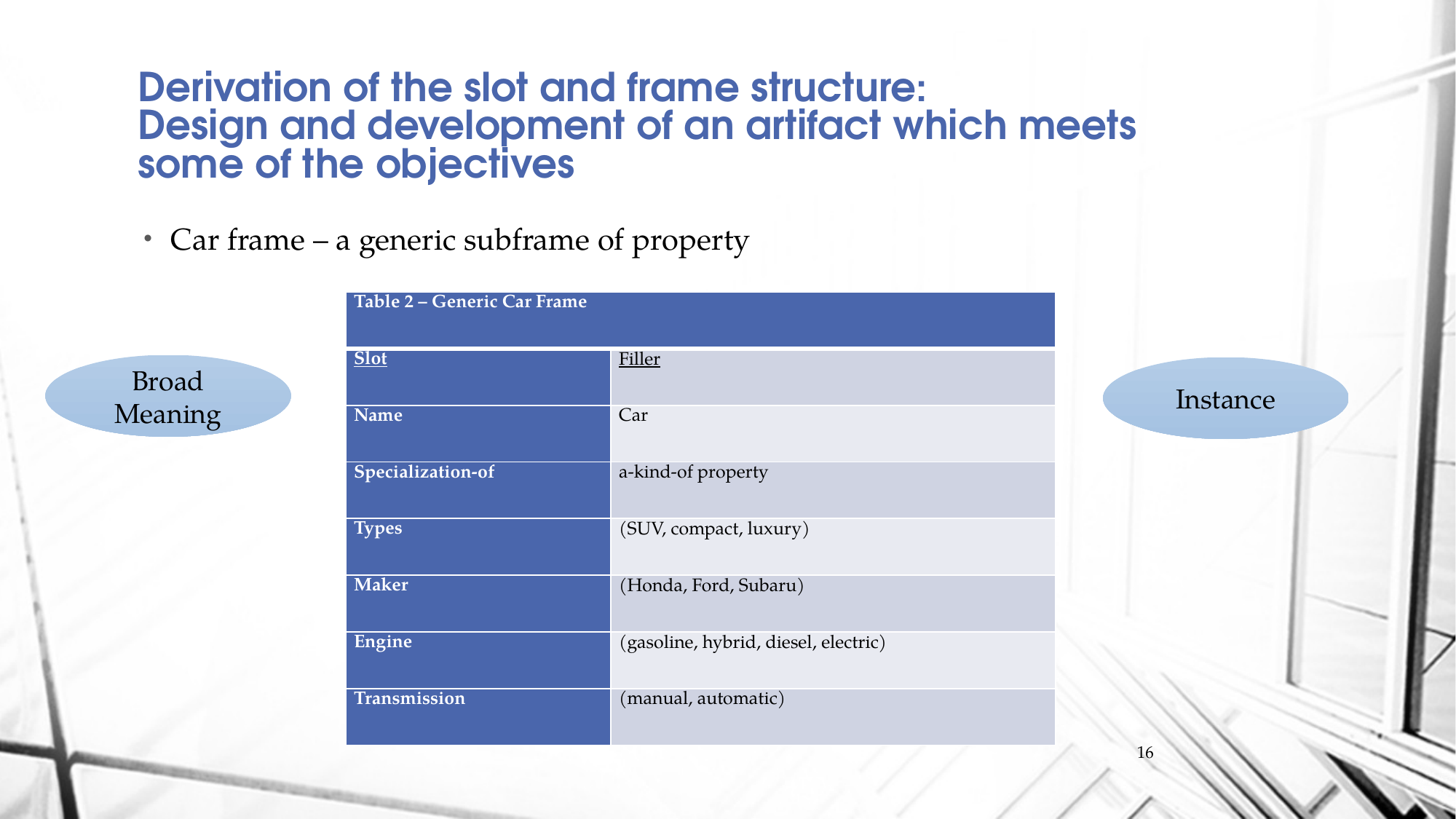

# Derivation of the slot and frame structure: Design and development of an artifact which meets some of the objectives
Car frame – a generic subframe of property

| Table 2 – Generic Car Frame |  |
| --- | --- |
| Slot | Filler |
| Name | Car |
| Specialization-of | a-kind-of property |
| Types | (SUV, compact, luxury) |
| Maker | (Honda, Ford, Subaru) |
| Engine | (gasoline, hybrid, diesel, electric) |
| Transmission | (manual, automatic) |
Broad Meaning
Instance

16